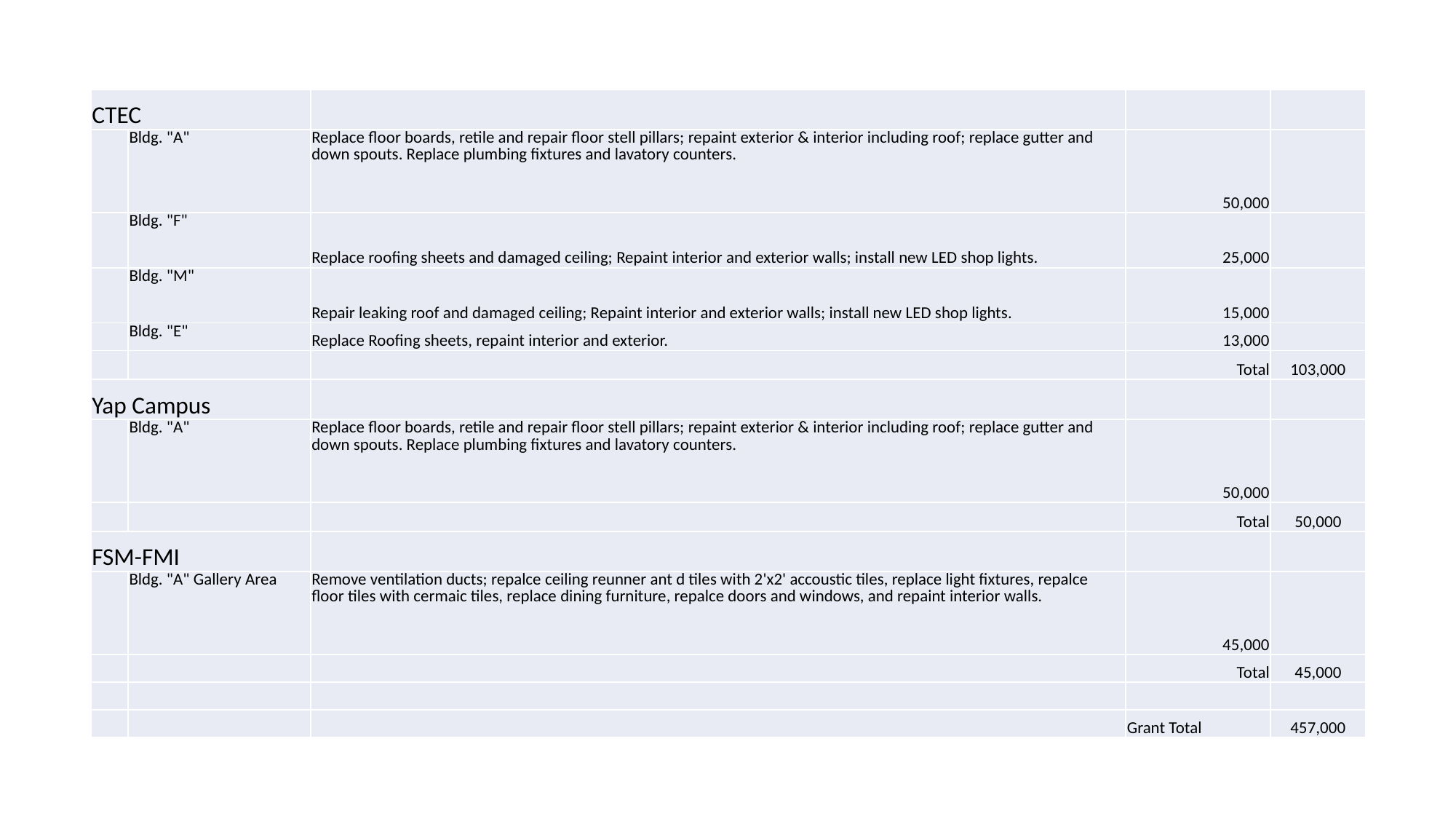

| CTEC |  |  |  |  |
| --- | --- | --- | --- | --- |
|  | Bldg. "A" | Replace floor boards, retile and repair floor stell pillars; repaint exterior & interior including roof; replace gutter and down spouts. Replace plumbing fixtures and lavatory counters. | 50,000 |  |
|  | Bldg. "F" | Replace roofing sheets and damaged ceiling; Repaint interior and exterior walls; install new LED shop lights. | 25,000 |  |
|  | Bldg. "M" | Repair leaking roof and damaged ceiling; Repaint interior and exterior walls; install new LED shop lights. | 15,000 |  |
|  | Bldg. "E" | Replace Roofing sheets, repaint interior and exterior. | 13,000 |  |
|  |  |  | Total | 103,000 |
| Yap Campus |  |  |  |  |
|  | Bldg. "A" | Replace floor boards, retile and repair floor stell pillars; repaint exterior & interior including roof; replace gutter and down spouts. Replace plumbing fixtures and lavatory counters. | 50,000 |  |
|  |  |  | Total | 50,000 |
| FSM-FMI |  |  |  |  |
|  | Bldg. "A" Gallery Area | Remove ventilation ducts; repalce ceiling reunner ant d tiles with 2'x2' accoustic tiles, replace light fixtures, repalce floor tiles with cermaic tiles, replace dining furniture, repalce doors and windows, and repaint interior walls. | 45,000 |  |
|  |  |  | Total | 45,000 |
|  |  |  |  |  |
|  |  |  | Grant Total | 457,000 |